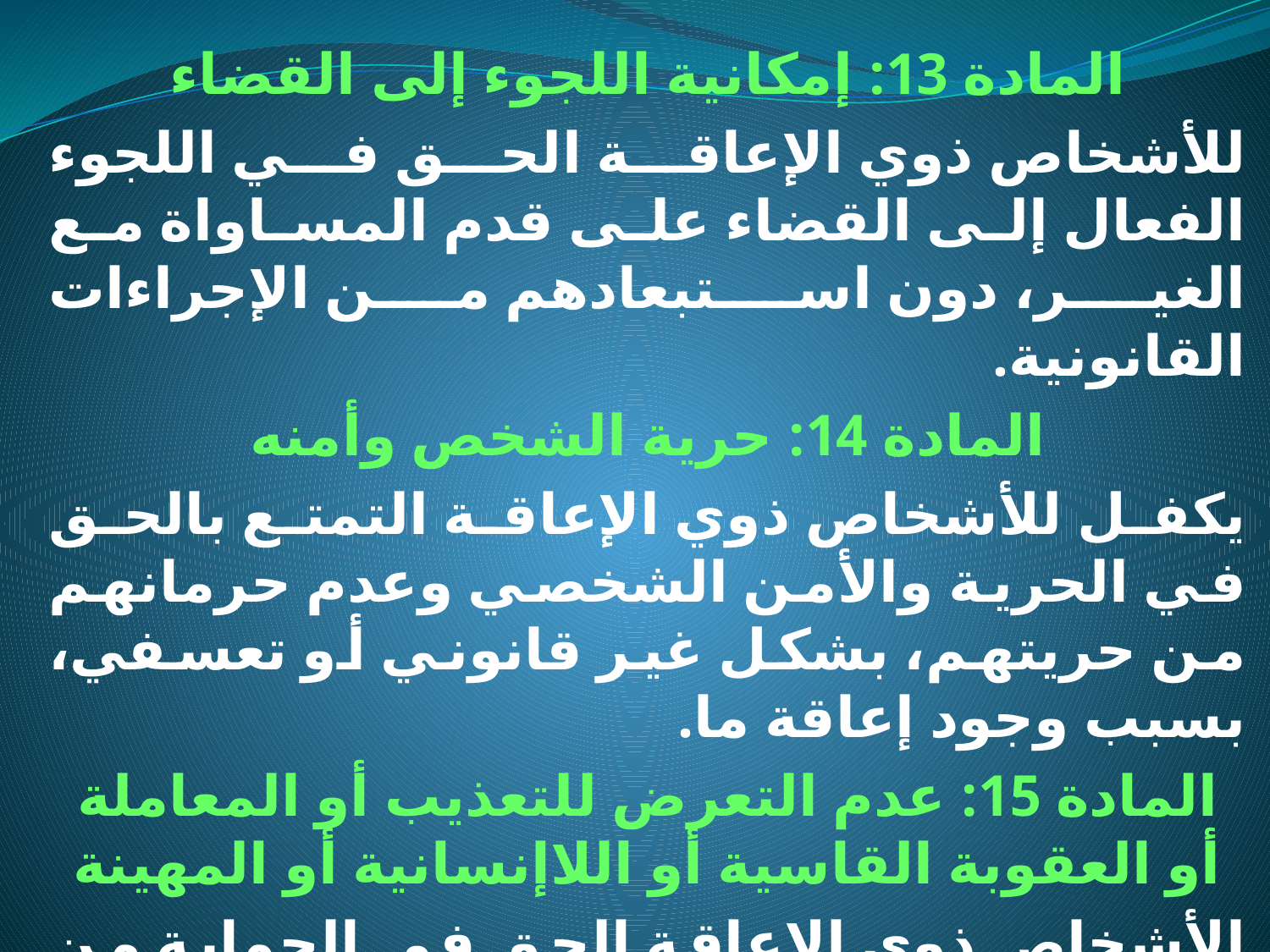

المادة 13: إمكانية اللجوء إلى القضاء
للأشخاص ذوي الإعاقة الحق في اللجوء الفعال إلى القضاء على قدم المساواة مع الغير، دون استبعادهم من الإجراءات القانونية.
المادة 14: حرية الشخص وأمنه
يكفل للأشخاص ذوي الإعاقة التمتع بالحق في الحرية والأمن الشخصي وعدم حرمانهم من حريتهم، بشكل غير قانوني أو تعسفي، بسبب وجود إعاقة ما.
المادة 15: عدم التعرض للتعذيب أو المعاملة أو العقوبة القاسية أو اللاإنسانية أو المهينة
الأشخاص ذوي الإعاقة الحق في الحماية من التعرض للتعذيب أو المعاملة أو العقوبة القاسية أو اللاإنسانية أو المهينة.